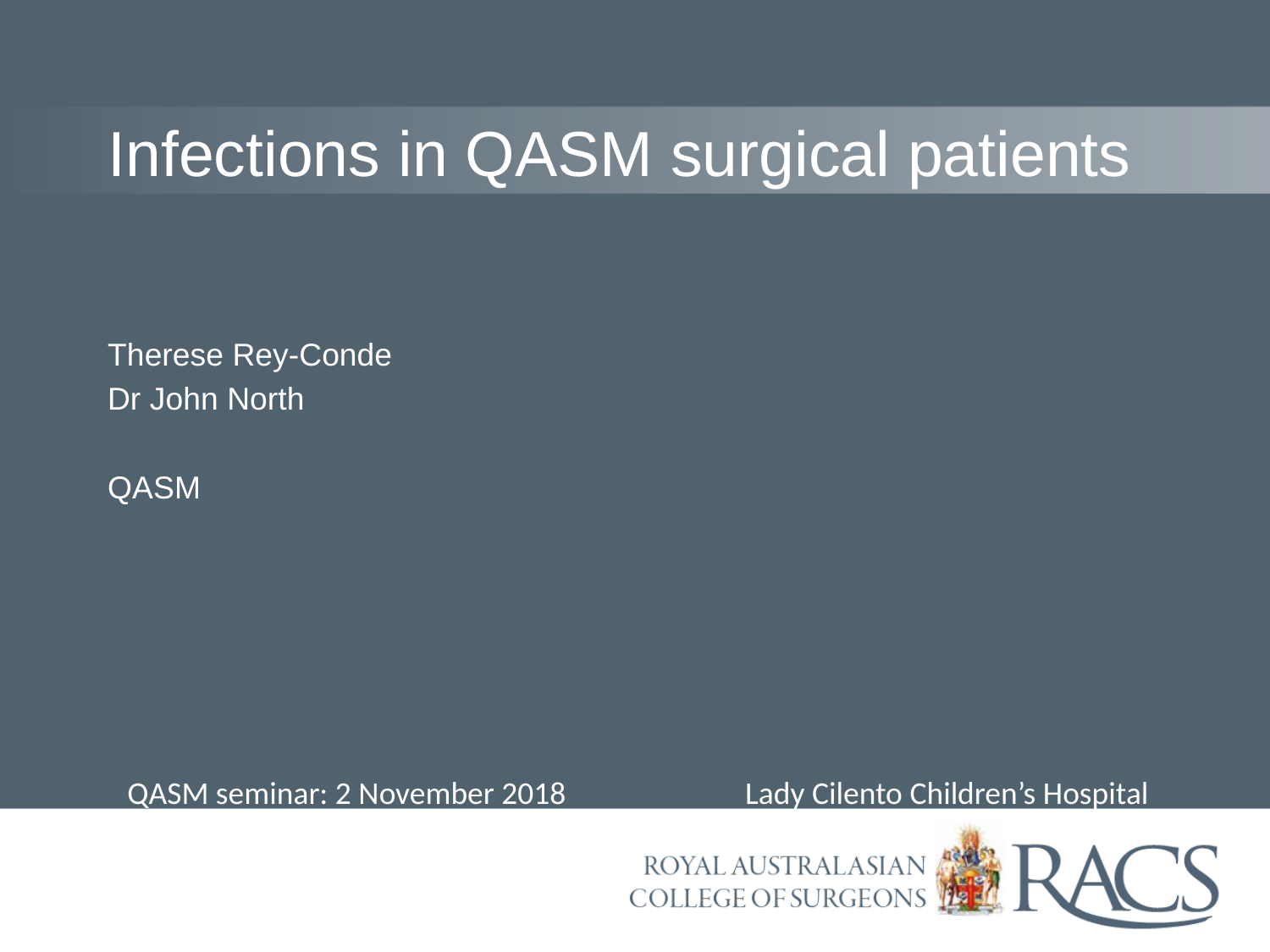

# Infections in QASM surgical patients

Therese Rey-Conde
Dr John North

QASM

QASM seminar: 2 November 2018                         Lady Cilento Children’s Hospital